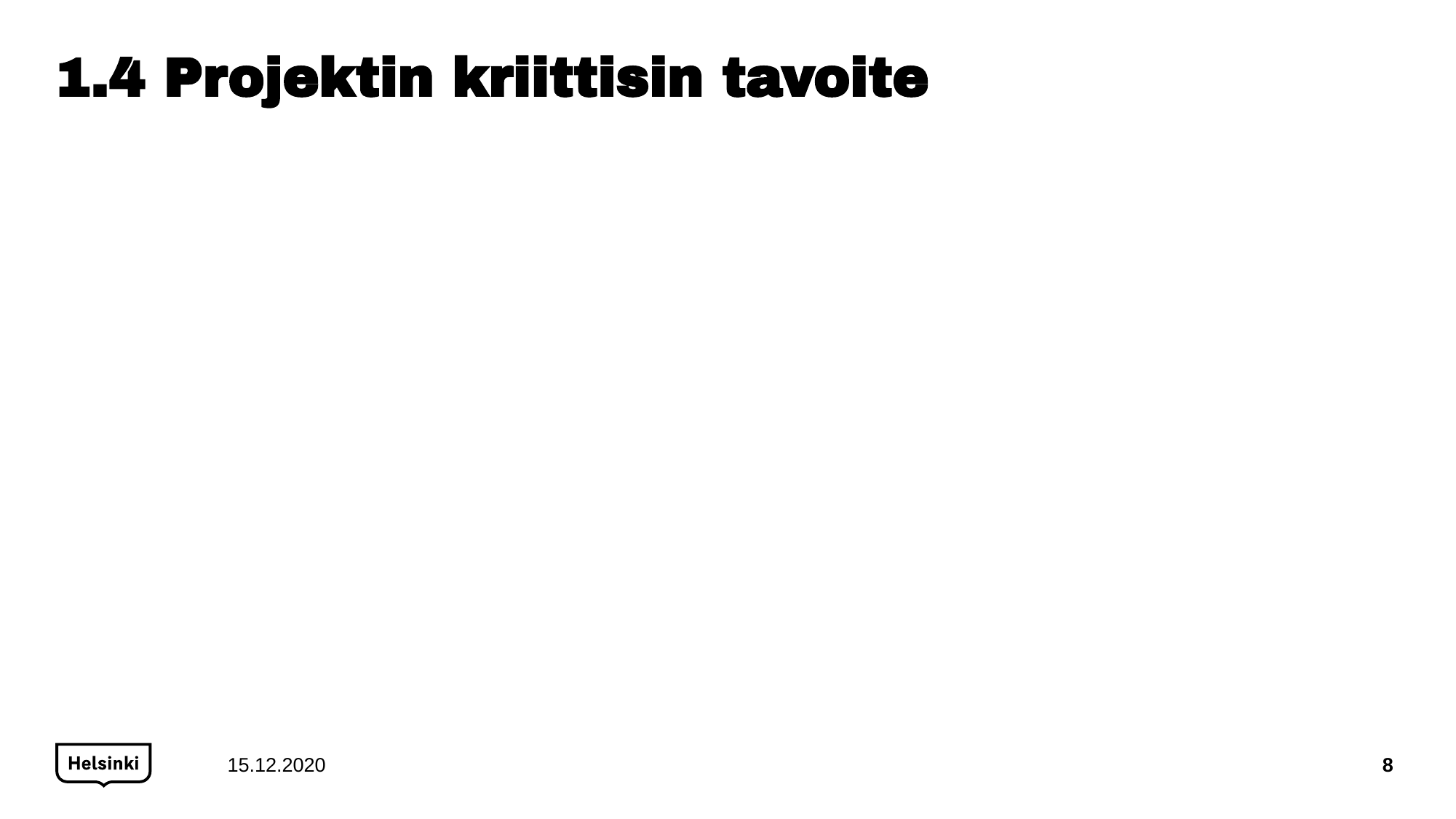

# 1.4 Projektin kriittisin tavoite

15.12.2020
8